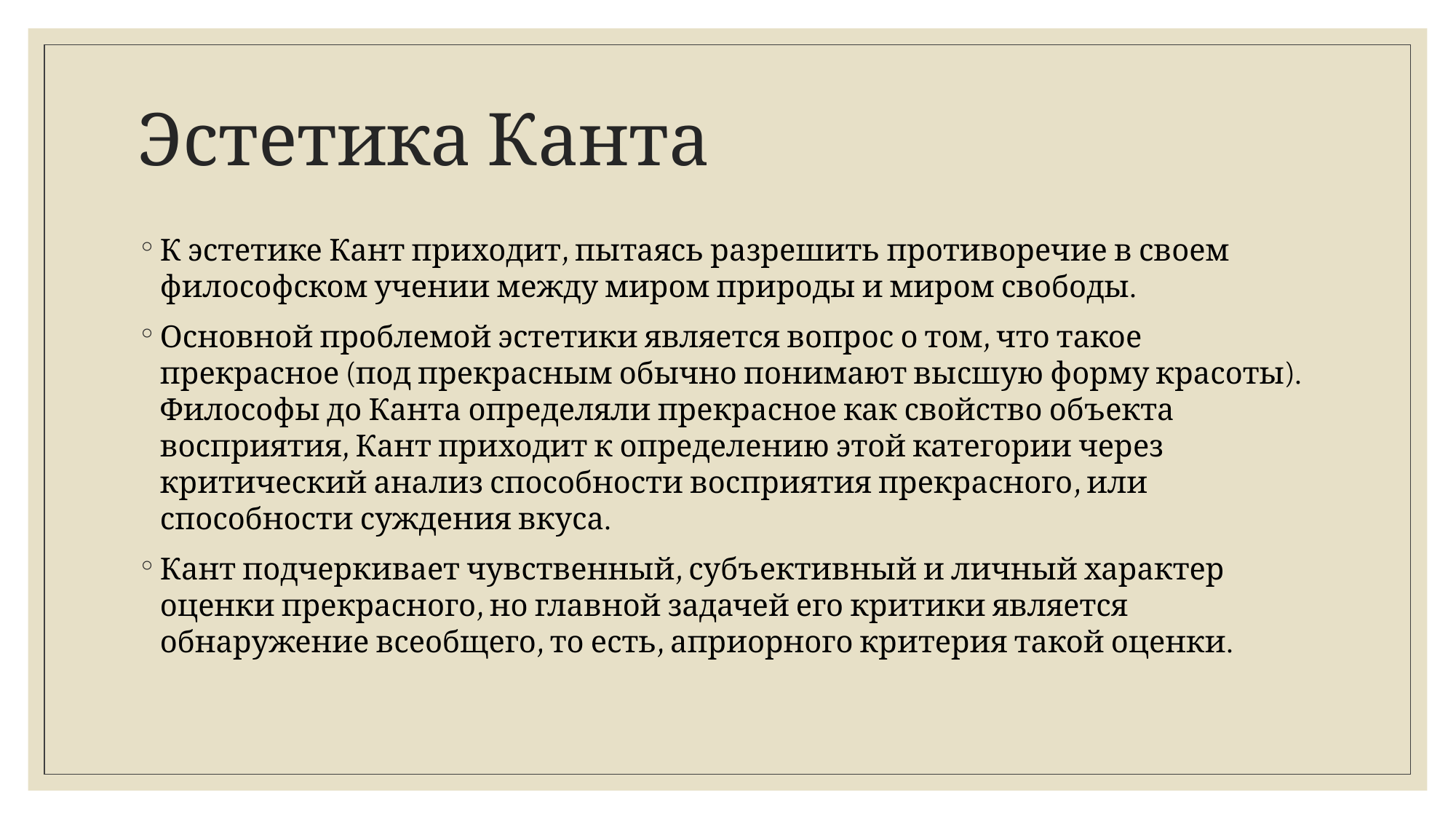

# Эстетика Канта
К эстетике Кант приходит, пытаясь разрешить противоречие в своем философском учении между миром природы и миром свободы.
Основной проблемой эстетики является вопрос о том, что такое прекрасное (под прекрасным обычно понимают высшую форму красоты). Философы до Канта определяли прекрасное как свойство объекта восприятия, Кант приходит к определению этой категории через критический анализ способности восприятия прекрасного, или способности суждения вкуса.
Кант подчеркивает чувственный, субъективный и личный характер оценки прекрасного, но главной задачей его критики является обнаружение всеобщего, то есть, априорного критерия такой оценки.